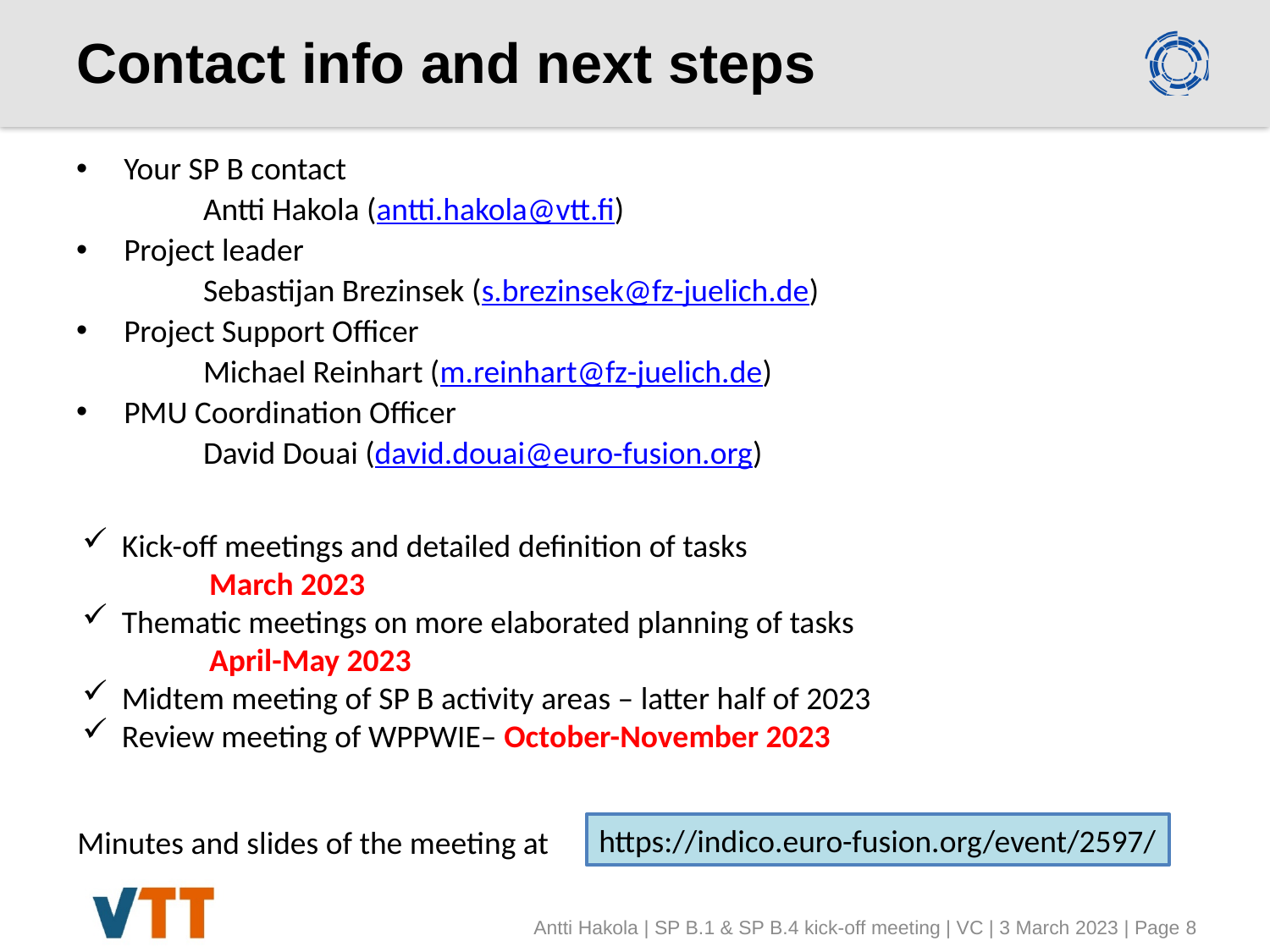

# Contact info and next steps
Your SP B contact
	Antti Hakola (antti.hakola@vtt.fi)
Project leader
	Sebastijan Brezinsek (s.brezinsek@fz-juelich.de)
Project Support Officer
	Michael Reinhart (m.reinhart@fz-juelich.de)
PMU Coordination Officer
	David Douai (david.douai@euro-fusion.org)
Kick-off meetings and detailed definition of tasks
	March 2023
Thematic meetings on more elaborated planning of tasks
	April-May 2023
Midtem meeting of SP B activity areas – latter half of 2023
Review meeting of WPPWIE– October-November 2023
https://indico.euro-fusion.org/event/2597/
Minutes and slides of the meeting at
Antti Hakola | SP B.1 & SP B.4 kick-off meeting | VC | 3 March 2023 | Page 8